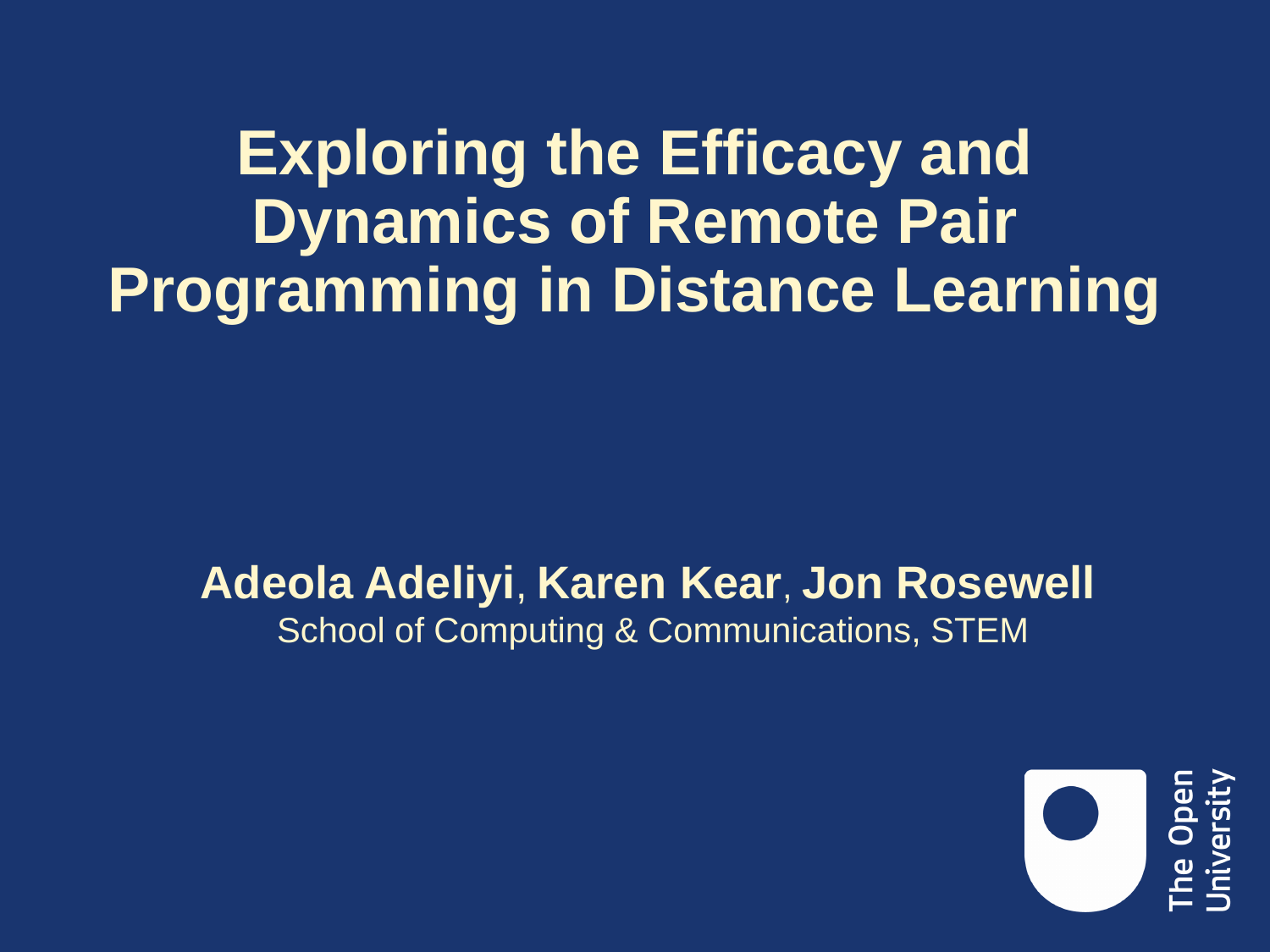

# Exploring the Efficacy and Dynamics of Remote Pair Programming in Distance Learning

Adeola Adeliyi, Karen Kear, Jon Rosewell
School of Computing & Communications, STEM